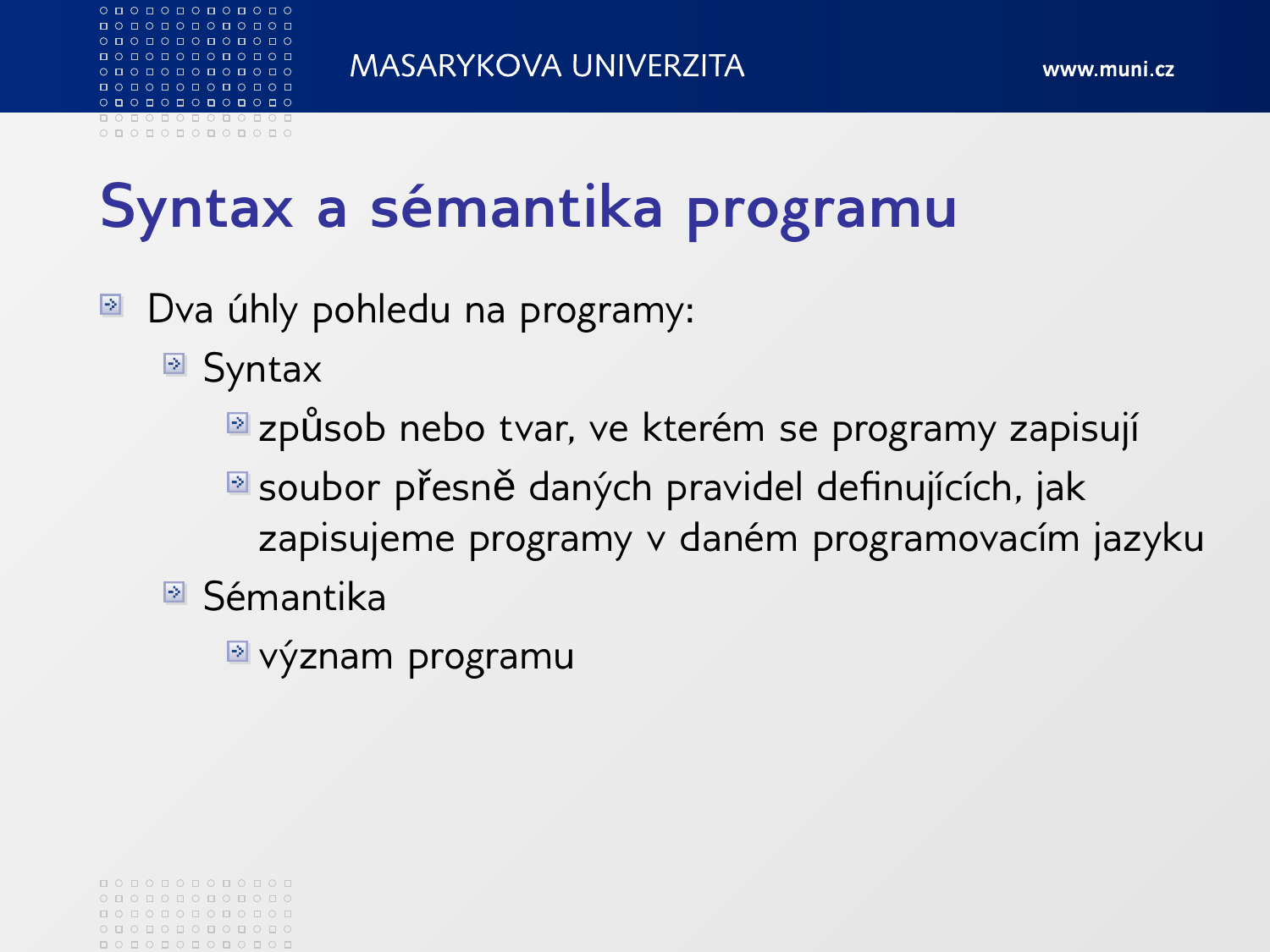

# Syntax a sémantika programu
Dva úhly pohledu na programy:
Syntax
způsob nebo tvar, ve kterém se programy zapisují
soubor přesně daných pravidel definujících, jak zapisujeme programy v daném programovacím jazyku
Sémantika
význam programu